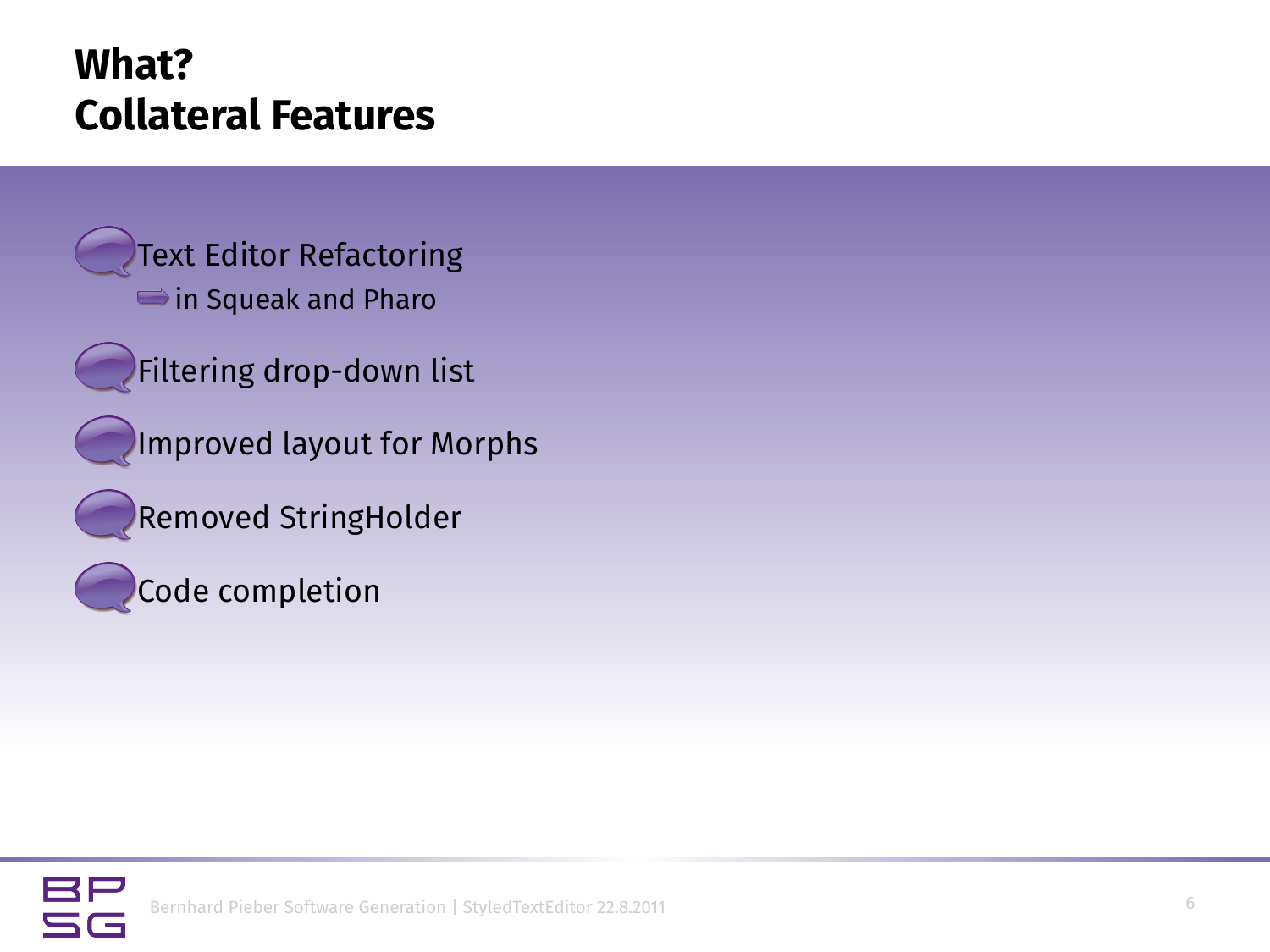

# What? Collateral Features
Text Editor Refactoring
in Squeak and Pharo
Filtering drop-down list
Improved layout for Morphs
Removed StringHolder
Code completion
6
Bernhard Pieber Software Generation | StyledTextEditor 22.8.2011